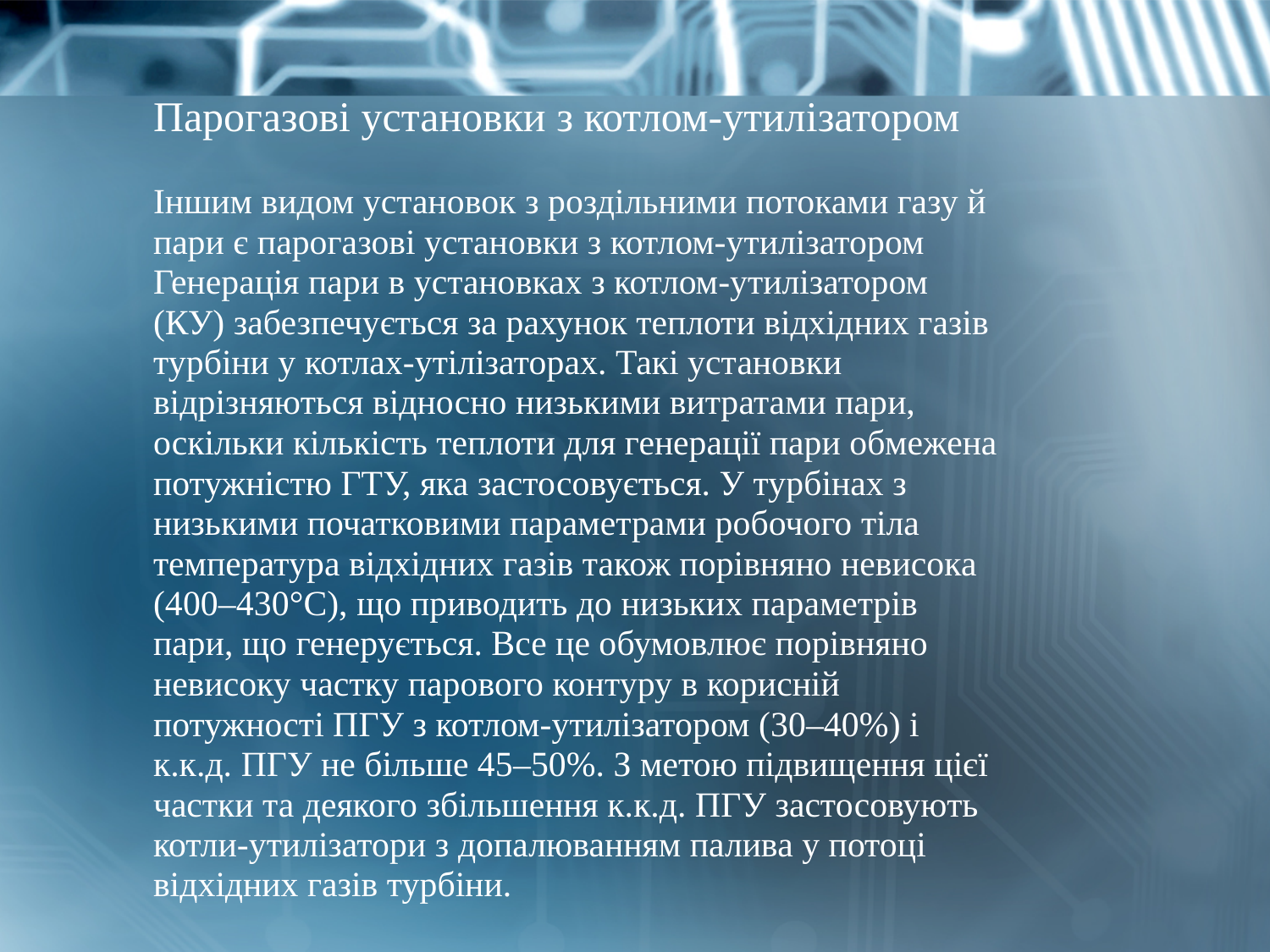

# Парогазові установки з котлом-утилізатором Іншим видом установок з роздільними потоками газу й пари є парогазові установки з котлом-утилізатором  Генерація пари в установках з котлом-утилізатором (КУ) забезпечується за рахунок теплоти відхідних газів турбіни у котлах-утілізаторах. Такі установки відрізняються відносно низькими витратами пари, оскільки кількість теплоти для генерації пари обмежена потужністю ГТУ, яка застосовується. У турбінах з низькими початковими параметрами робочого тіла температура відхідних газів також порівняно невисока (400–430°С), що приводить до низьких параметрів пари, що генерується. Все це обумовлює порівняно невисоку частку парового контуру в корисній потужності ПГУ з котлом-утилізатором (30–40%) і к.к.д. ПГУ не більше 45–50%. З метою підвищення цієї частки та деякого збільшення к.к.д. ПГУ застосовують котли-утилізатори з допалюванням палива у потоці відхідних газів турбіни.